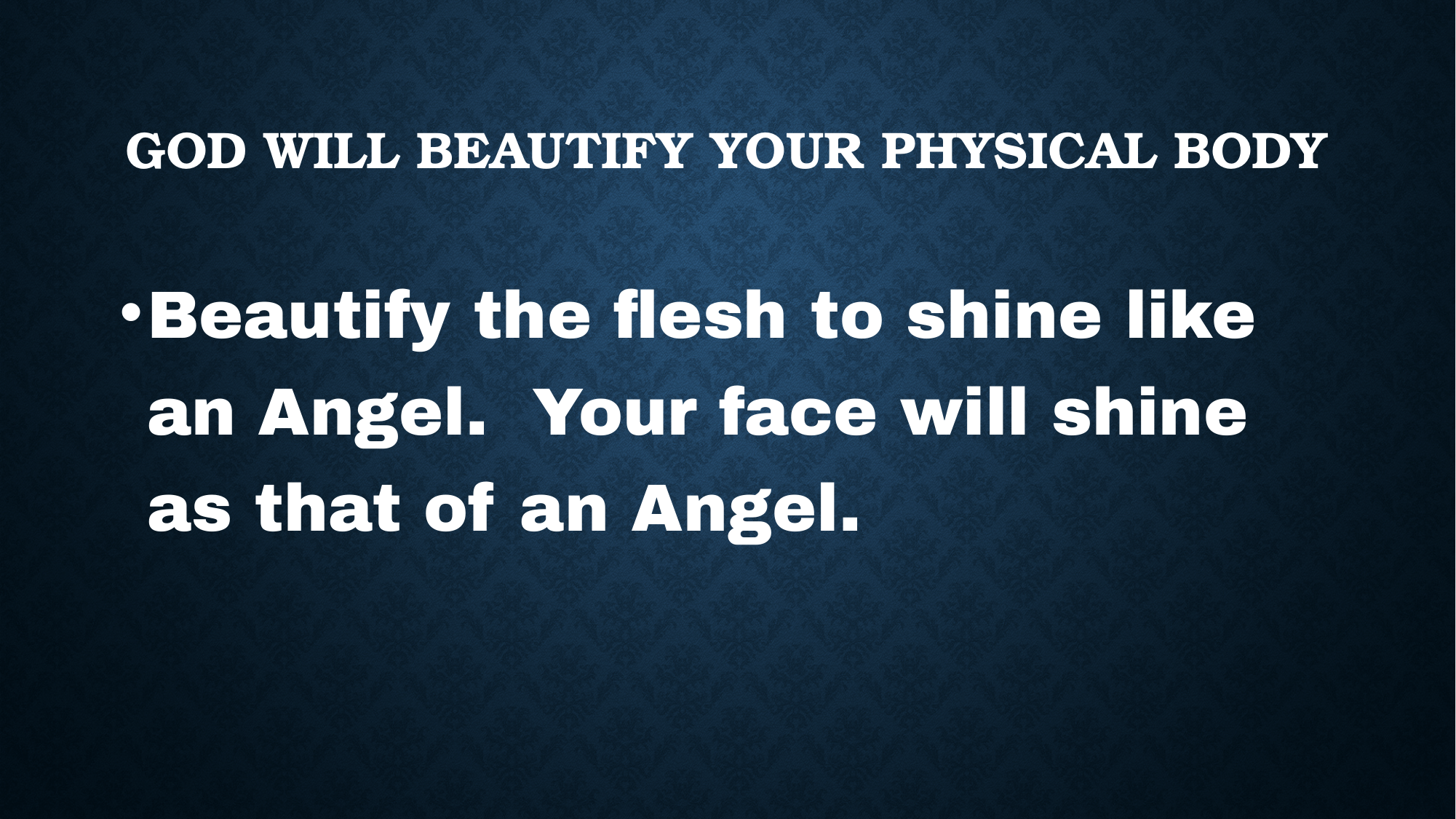

# God will Beautify your Physical Body
Beautify the flesh to shine like an Angel.  Your face will shine as that of an Angel.